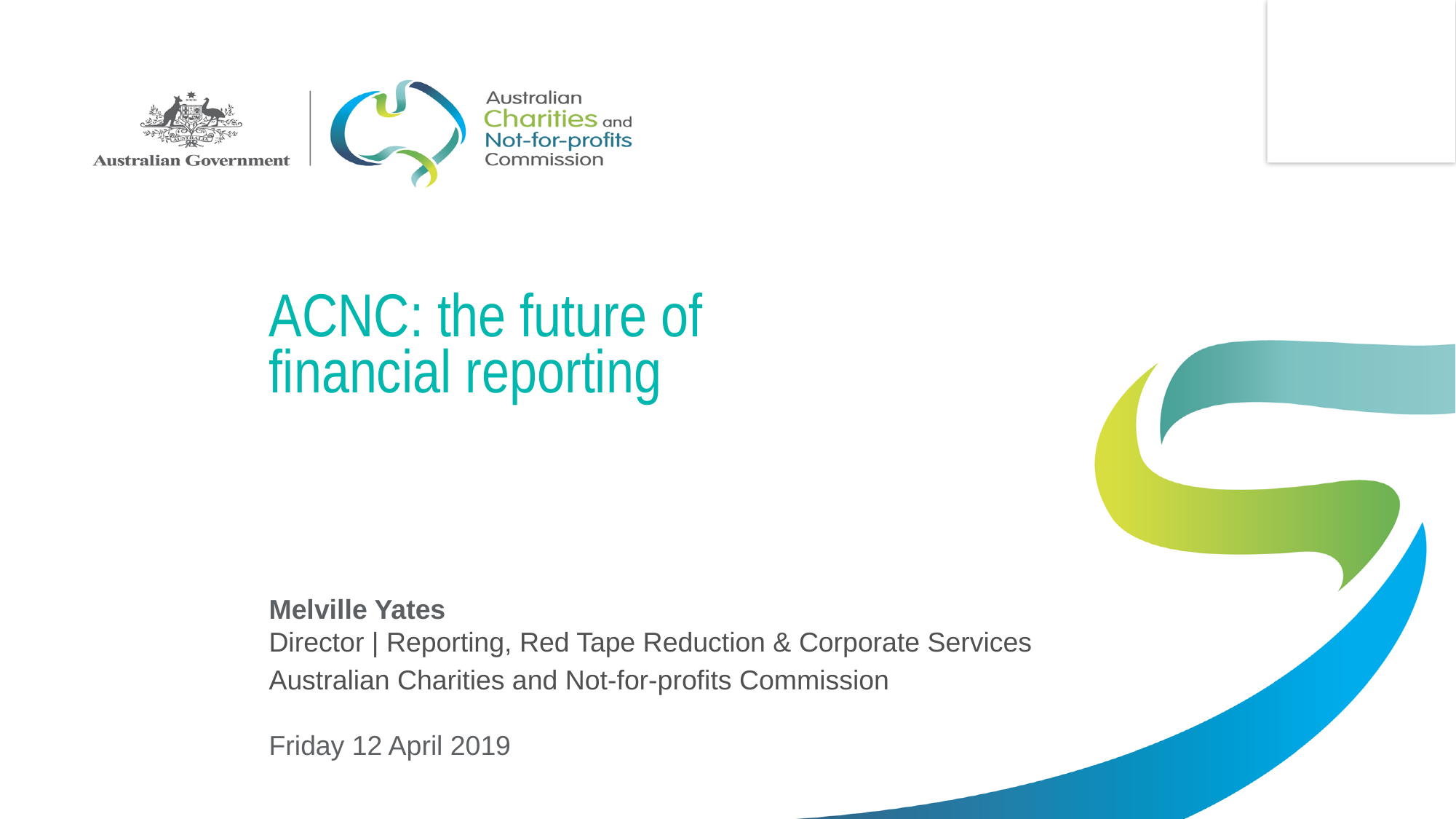

# ACNC: the future of financial reporting
Melville Yates
Director | Reporting, Red Tape Reduction & Corporate Services
Australian Charities and Not-for-profits Commission

Friday 12 April 2019